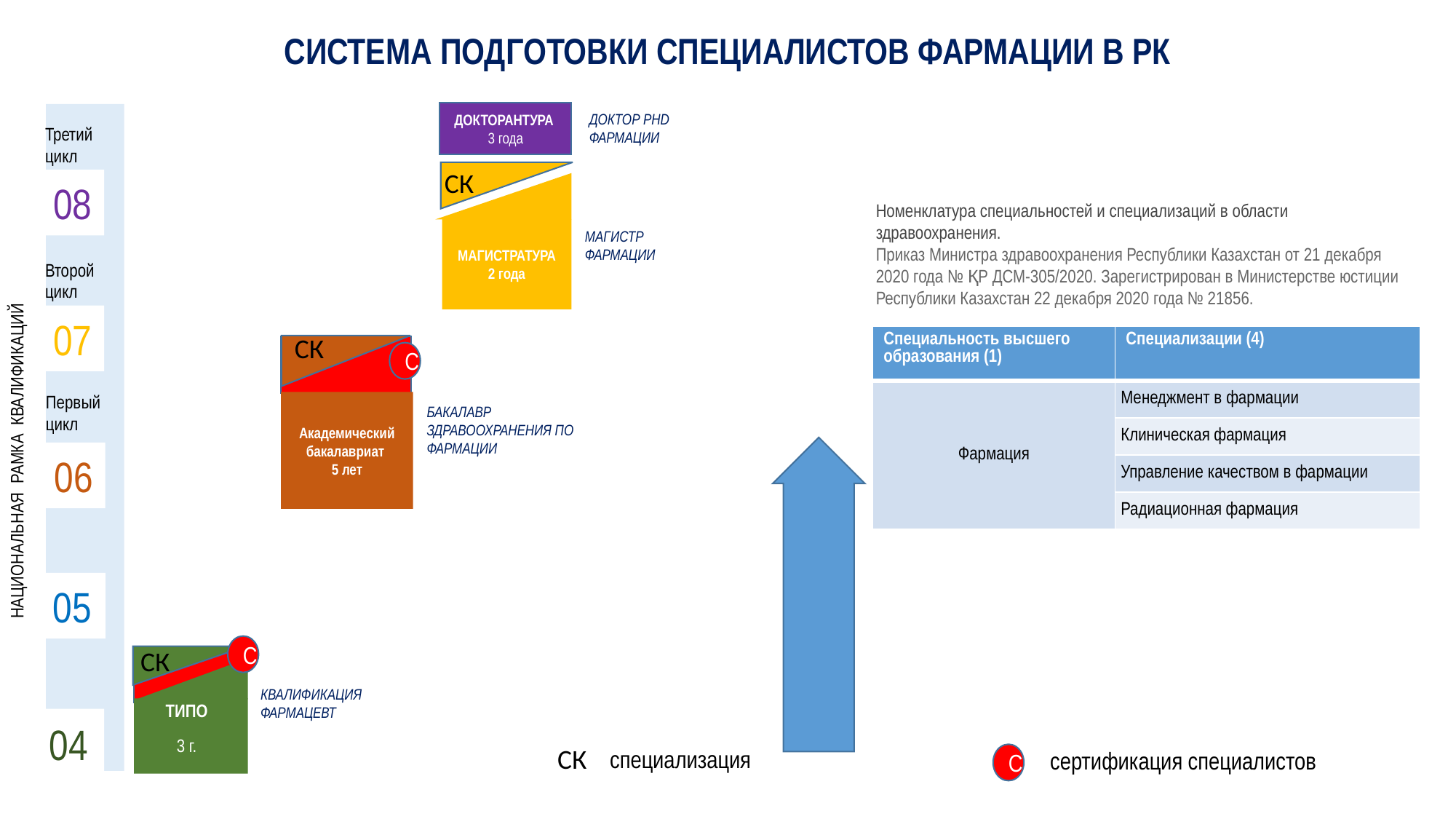

# СИСТЕМА ПОДГОТОВКИ СПЕЦИАЛИСТОВ ФАРМАЦИИ В РК
ДОКТОРАНТУРА
3 года

ДОКТОР PHD ФАРМАЦИИ
Третий цикл

НАЦИОНАЛЬНАЯ  РАМКА  КВАЛИФИКАЦИЙ
СК
08

Номенклатура специальностей и специализаций в области здравоохранения.
Приказ Министра здравоохранения Республики Казахстан от 21 декабря 2020 года № ҚР ДСМ-305/2020. Зарегистрирован в Министерстве юстиции Республики Казахстан 22 декабря 2020 года № 21856.
МАГИСТРАТУРА
2 года
МАГИСТР ФАРМАЦИИ
Второй цикл

07
СК
| Специальность высшего образования (1) | Специализации (4) |
| --- | --- |
| Фармация | Менеджмент в фармации |
|  | Клиническая фармация |
|  | Управление качеством в фармации |
|  | Радиационная фармация |

С
Первый цикл
Академический бакалавриат
5 лет
БАКАЛАВР ЗДРАВООХРАНЕНИЯ ПО ФАРМАЦИИ

06
05
Прикладной бакалавриат
3,5 года

С
СК

КВАЛИФИКАЦИЯ ФАРМАЦЕВТ
ТИПО

3 г.

04
СК
специализация
сертификация специалистов
С